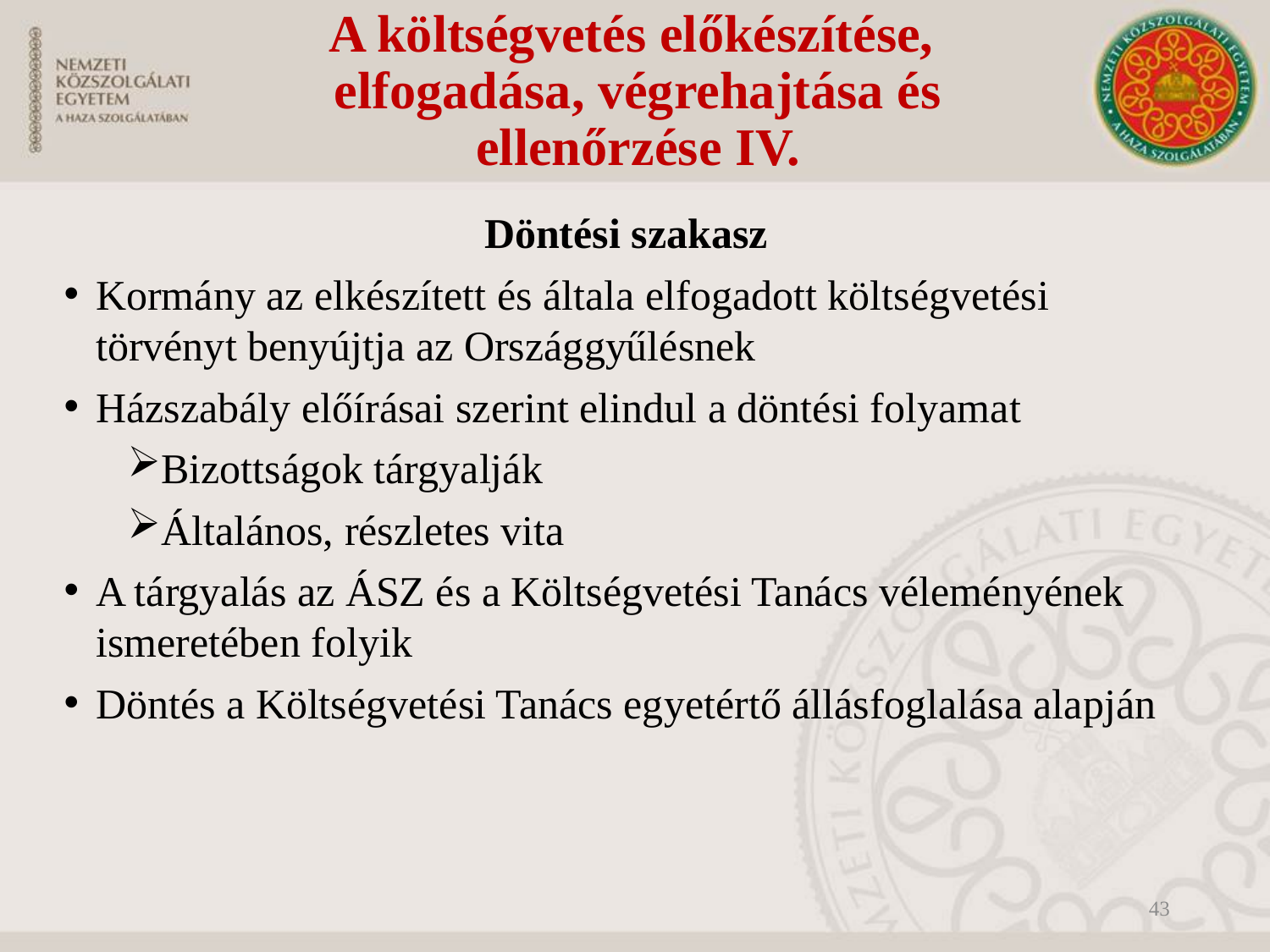

# A költségvetés előkészítése,  elfogadása, végrehajtása és ellenőrzése IV.
Döntési szakasz
Kormány az elkészített és általa elfogadott költségvetési törvényt benyújtja az Országgyűlésnek
Házszabály előírásai szerint elindul a döntési folyamat
Bizottságok tárgyalják
Általános, részletes vita
A tárgyalás az ÁSZ és a Költségvetési Tanács véleményének ismeretében folyik
Döntés a Költségvetési Tanács egyetértő állásfoglalása alapján
43